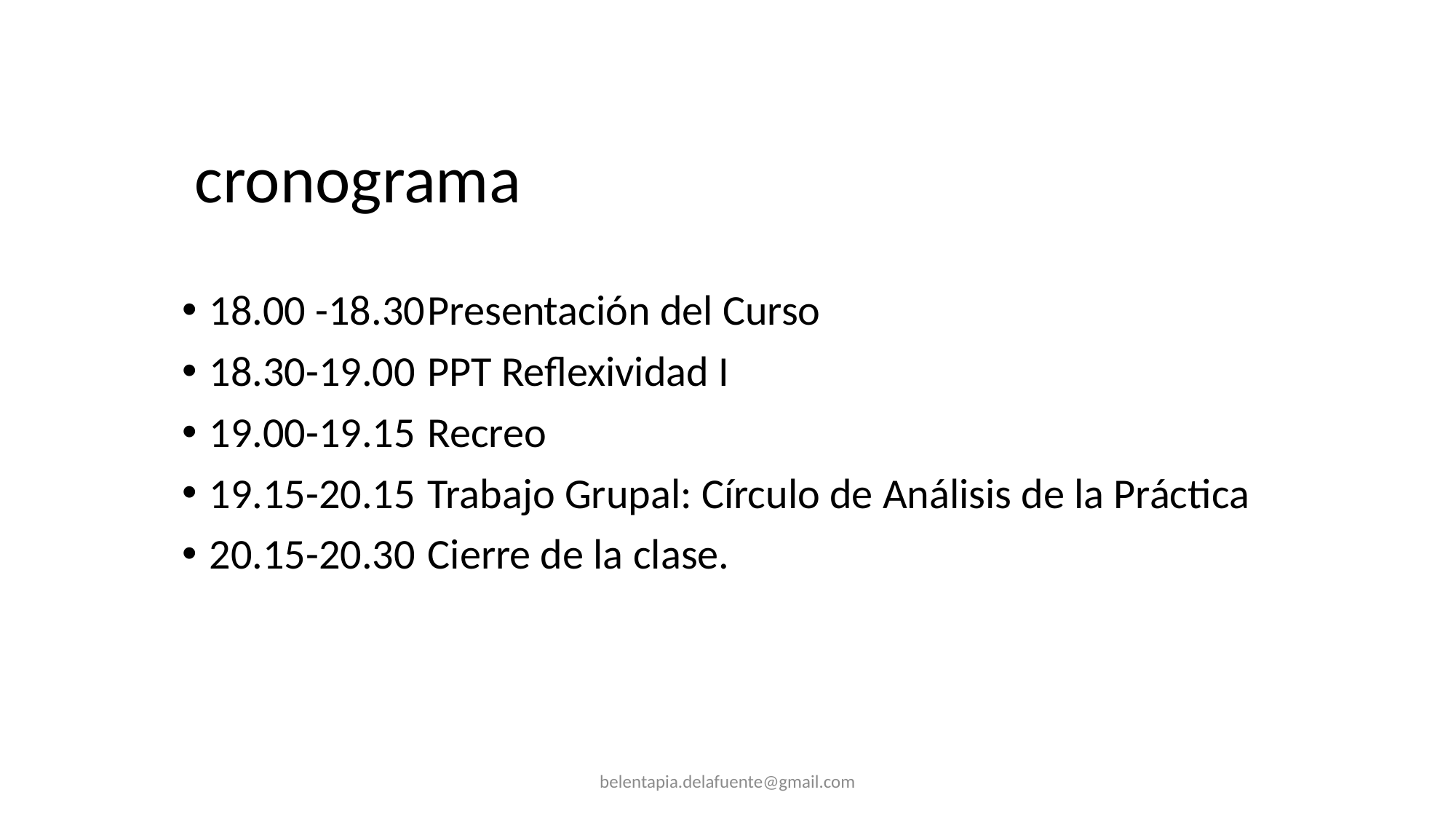

# cronograma
18.00 -18.30	Presentación del Curso
18.30-19.00	PPT Reflexividad I
19.00-19.15	Recreo
19.15-20.15	Trabajo Grupal: Círculo de Análisis de la Práctica
20.15-20.30	Cierre de la clase.

belentapia.delafuente@gmail.com